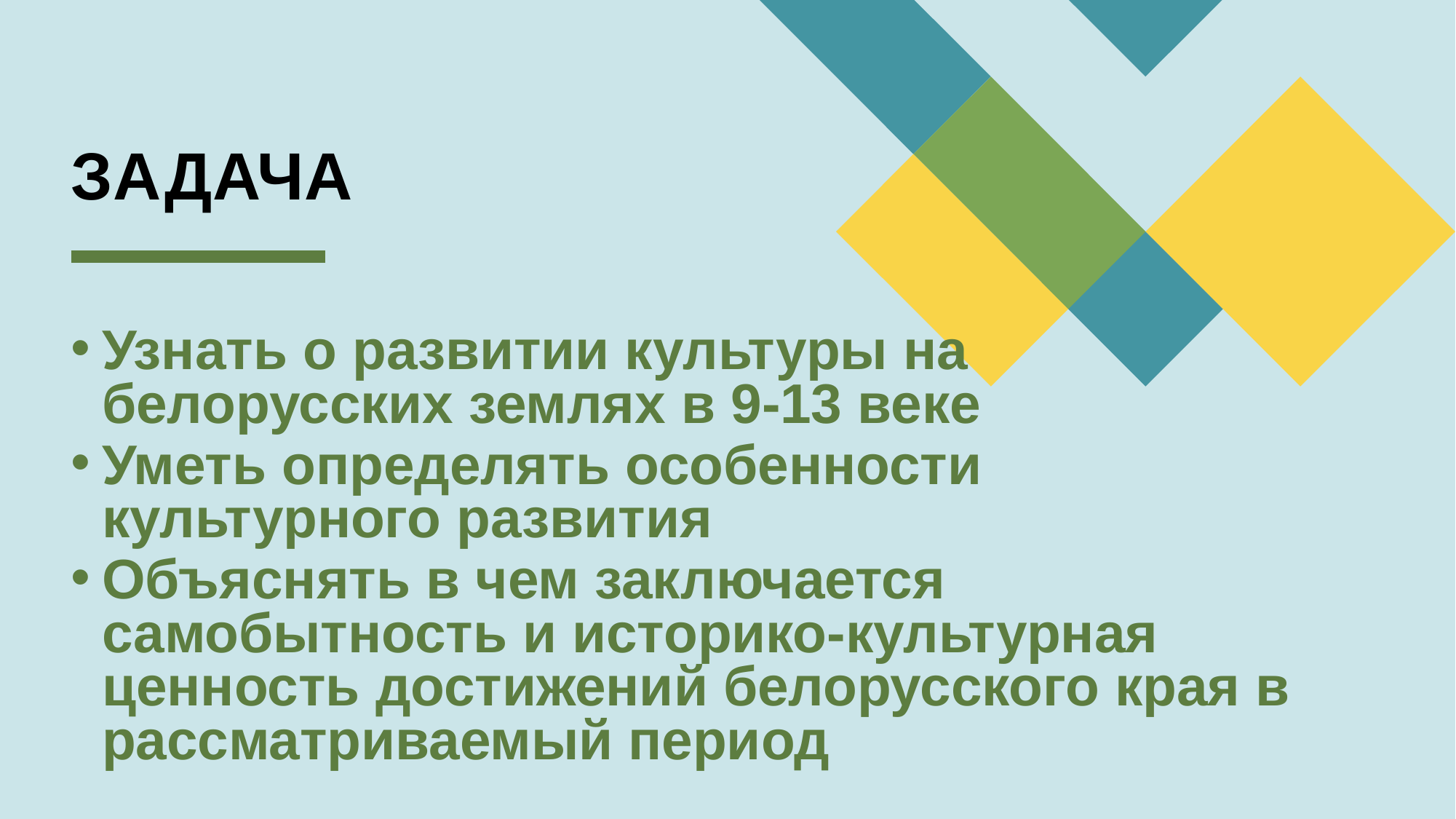

# ЗАДАЧА
Узнать о развитии культуры на белорусских землях в 9-13 веке
Уметь определять особенности культурного развития
Объяснять в чем заключается самобытность и историко-культурная ценность достижений белорусского края в рассматриваемый период